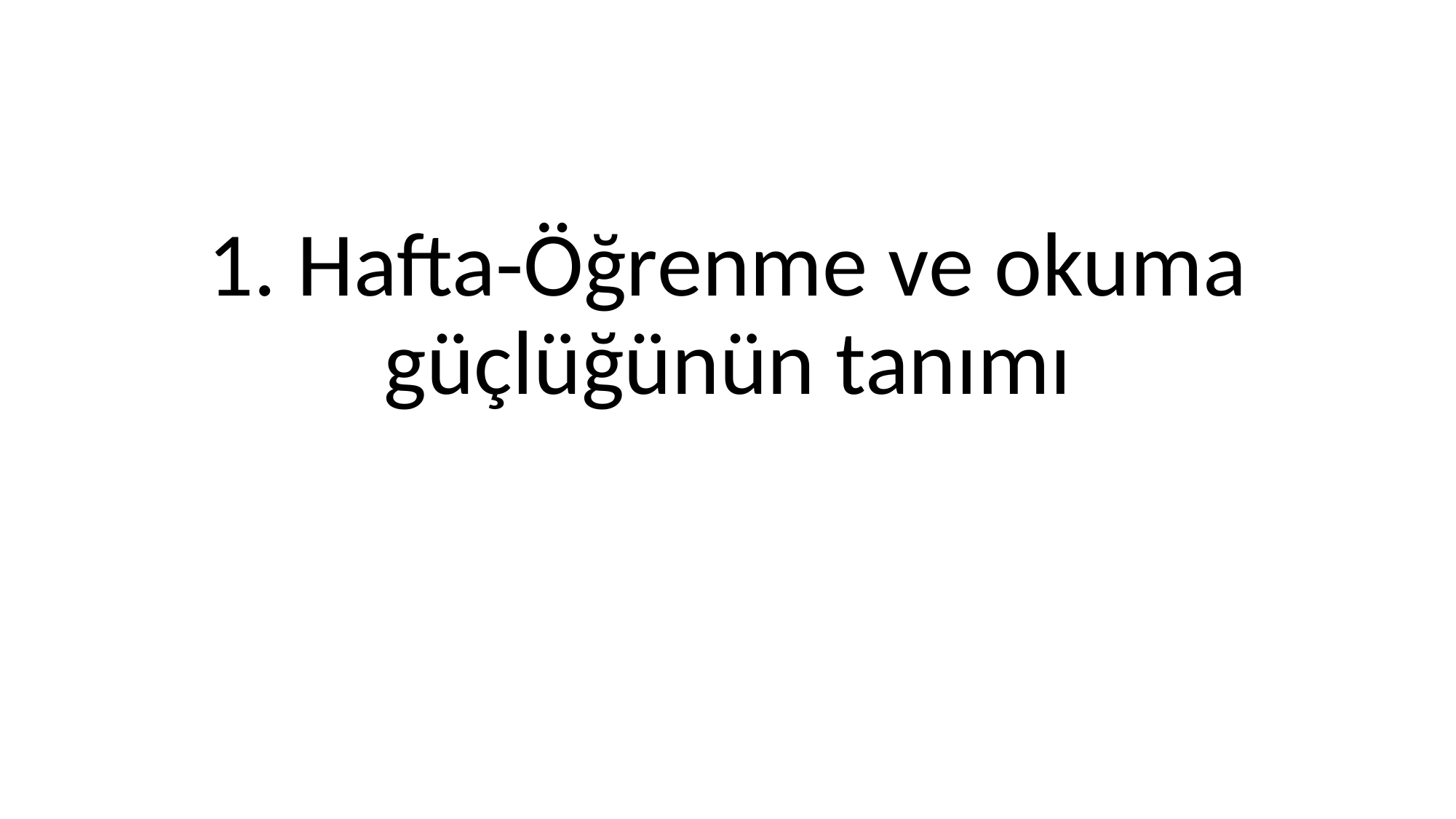

# 1. Hafta-Öğrenme ve okuma güçlüğünün tanımı